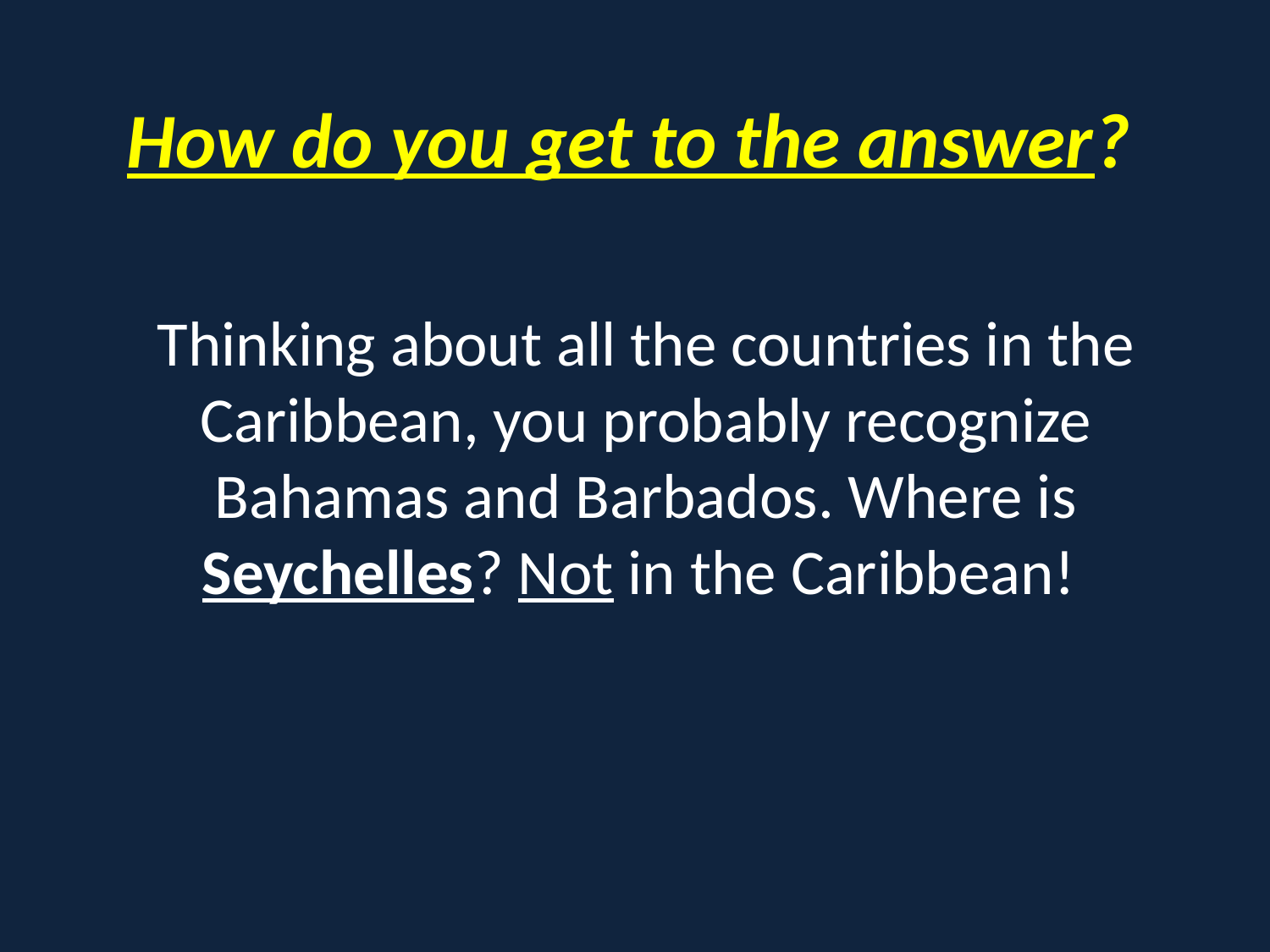

How do you get to the answer?
Thinking about all the countries in the Caribbean, you probably recognize Bahamas and Barbados. Where is Seychelles? Not in the Caribbean!